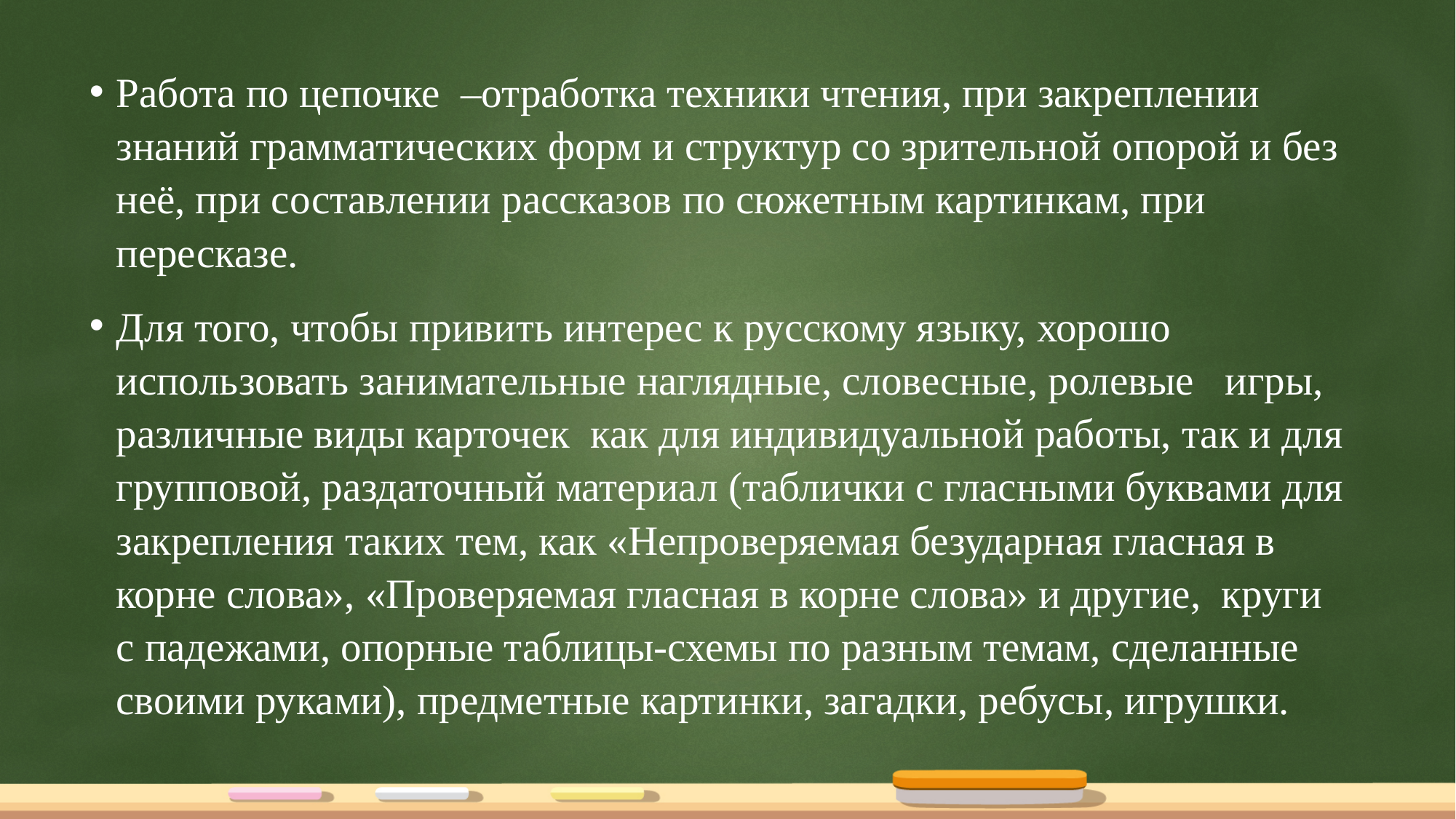

Работа по цепочке  –отработка техники чтения, при закреплении знаний грамматических форм и структур со зрительной опорой и без неё, при составлении рассказов по сюжетным картинкам, при пересказе.
Для того, чтобы привить интерес к русскому языку, хорошо использовать занимательные наглядные, словесные, ролевые   игры, различные виды карточек  как для индивидуальной работы, так и для групповой, раздаточный материал (таблички с гласными буквами для закрепления таких тем, как «Непроверяемая безударная гласная в корне слова», «Проверяемая гласная в корне слова» и другие,  круги с падежами, опорные таблицы-схемы по разным темам, сделанные своими руками), предметные картинки, загадки, ребусы, игрушки.